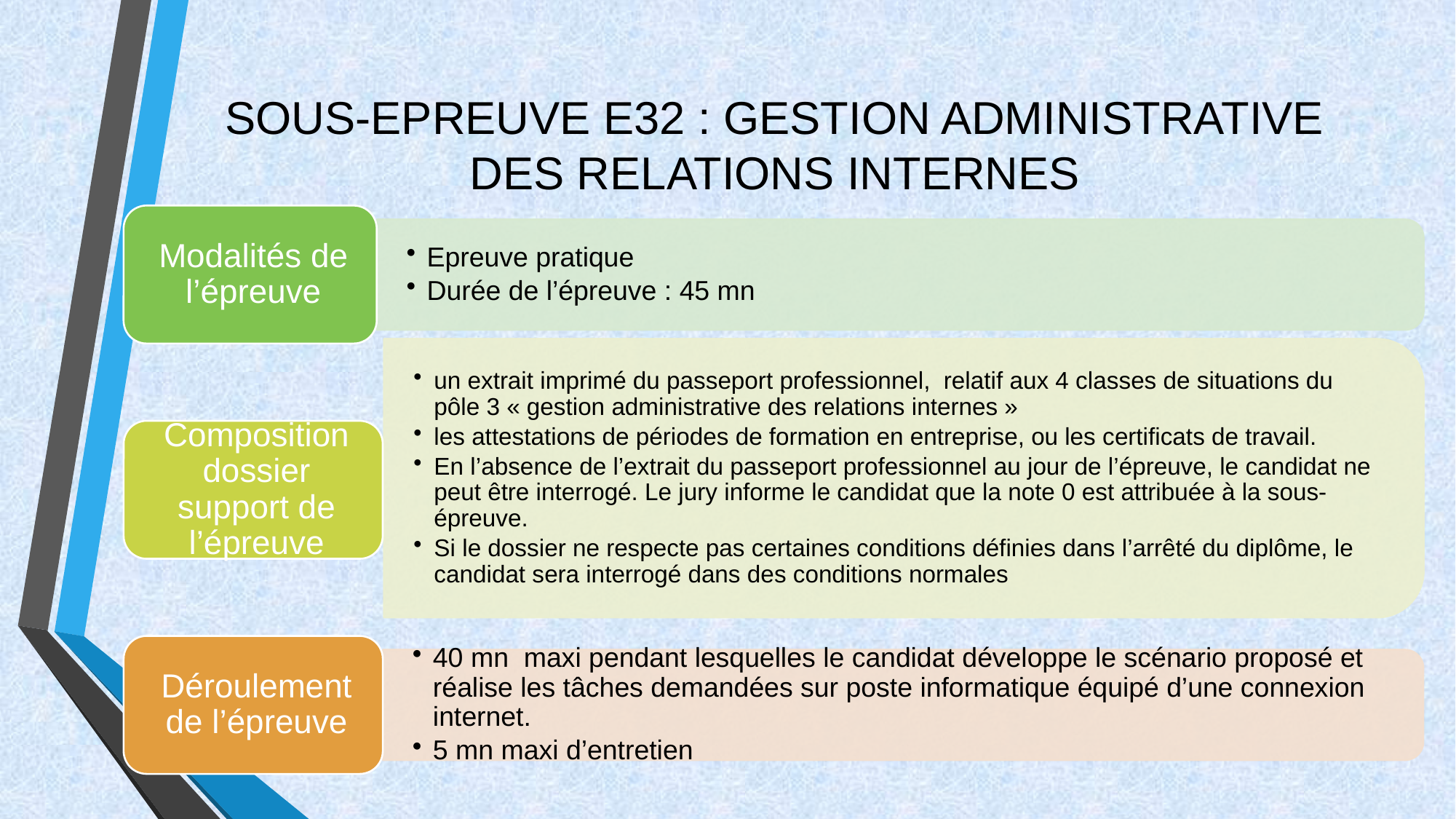

# SOUS-EPREUVE E32 : GESTION ADMINISTRATIVE DES RELATIONS INTERNES
Epreuve pratique
Durée de l’épreuve : 45 mn
Modalités de l’épreuve
un extrait imprimé du passeport professionnel,  relatif aux 4 classes de situations du pôle 3 « gestion administrative des relations internes »
les attestations de périodes de formation en entreprise, ou les certificats de travail.
En l’absence de l’extrait du passeport professionnel au jour de l’épreuve, le candidat ne peut être interrogé. Le jury informe le candidat que la note 0 est attribuée à la sous-épreuve.
Si le dossier ne respecte pas certaines conditions définies dans l’arrêté du diplôme, le candidat sera interrogé dans des conditions normales
Composition dossier support de l’épreuve
40 mn  maxi pendant lesquelles le candidat développe le scénario proposé et réalise les tâches demandées sur poste informatique équipé d’une connexion internet.
5 mn maxi d’entretien
Déroulement de l’épreuve